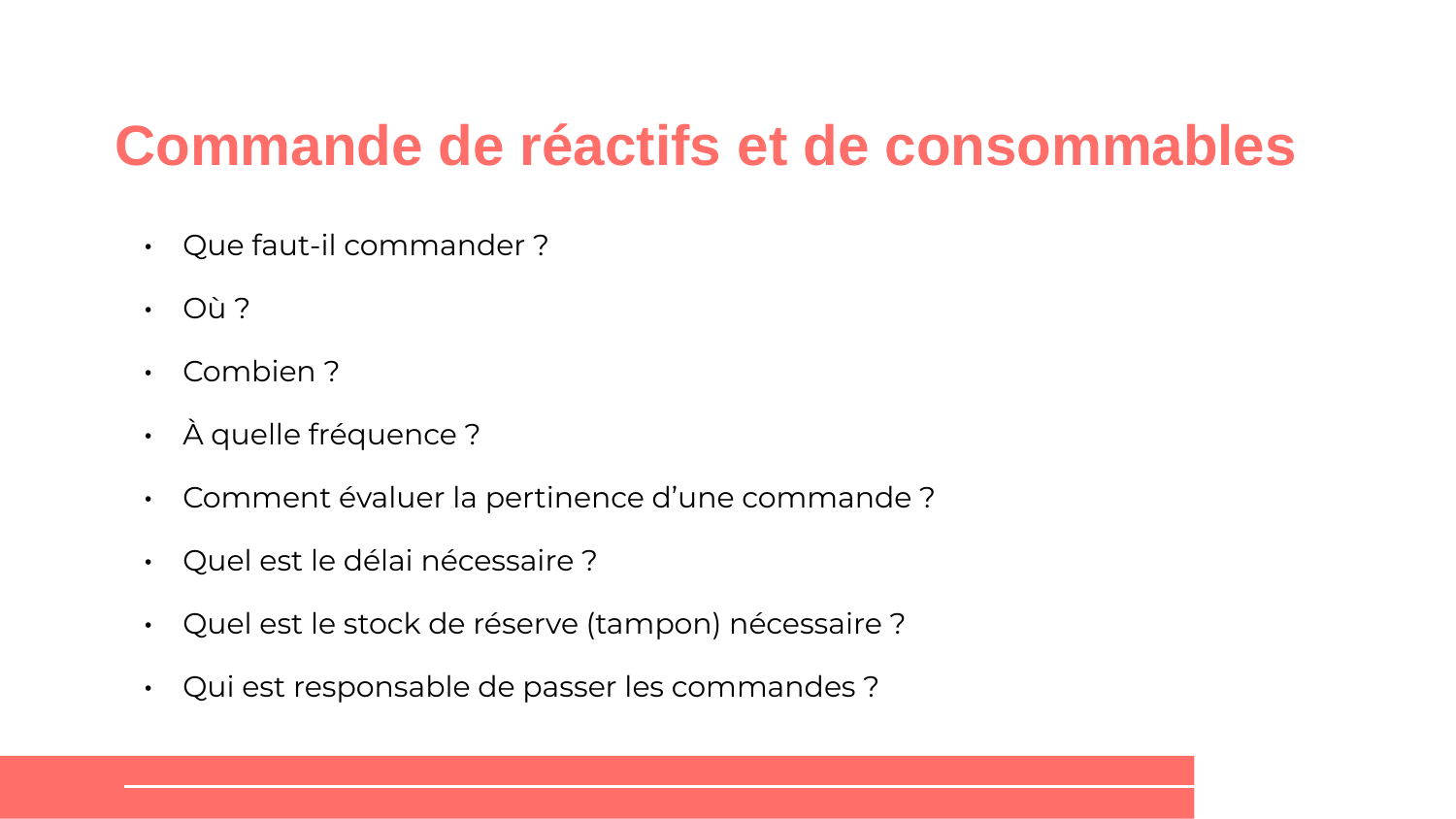

# Commande de réactifs et de consommables
Que faut-il commander ?
Où ?
Combien ?
À quelle fréquence ?
Comment évaluer la pertinence d’une commande ?
Quel est le délai nécessaire ?
Quel est le stock de réserve (tampon) nécessaire ?
Qui est responsable de passer les commandes ?